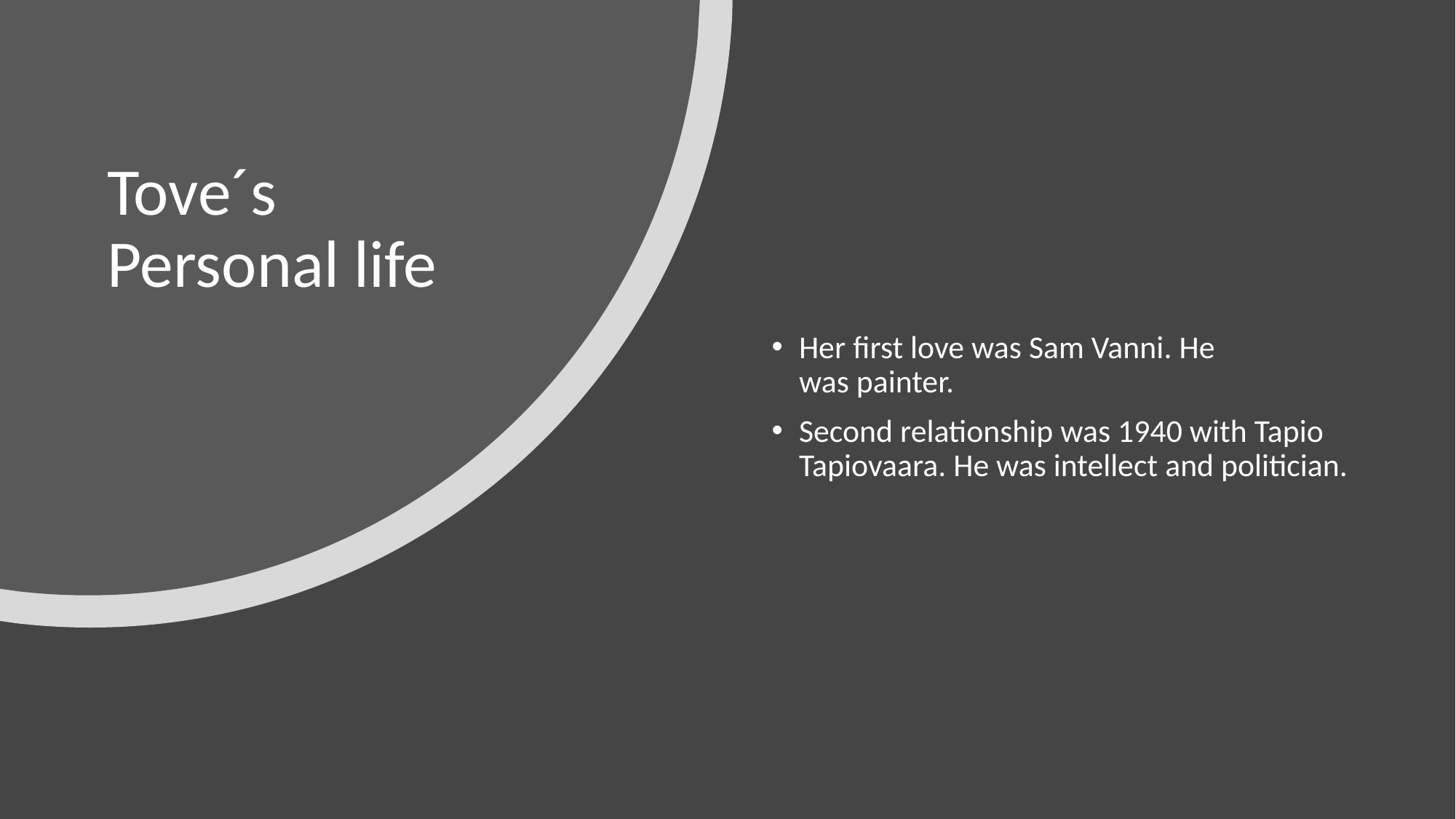

# Tove´s Personal life
Her first love was Sam Vanni. He was painter.
Second relationship was 1940 with Tapio Tapiovaara. He was intellect and politician.